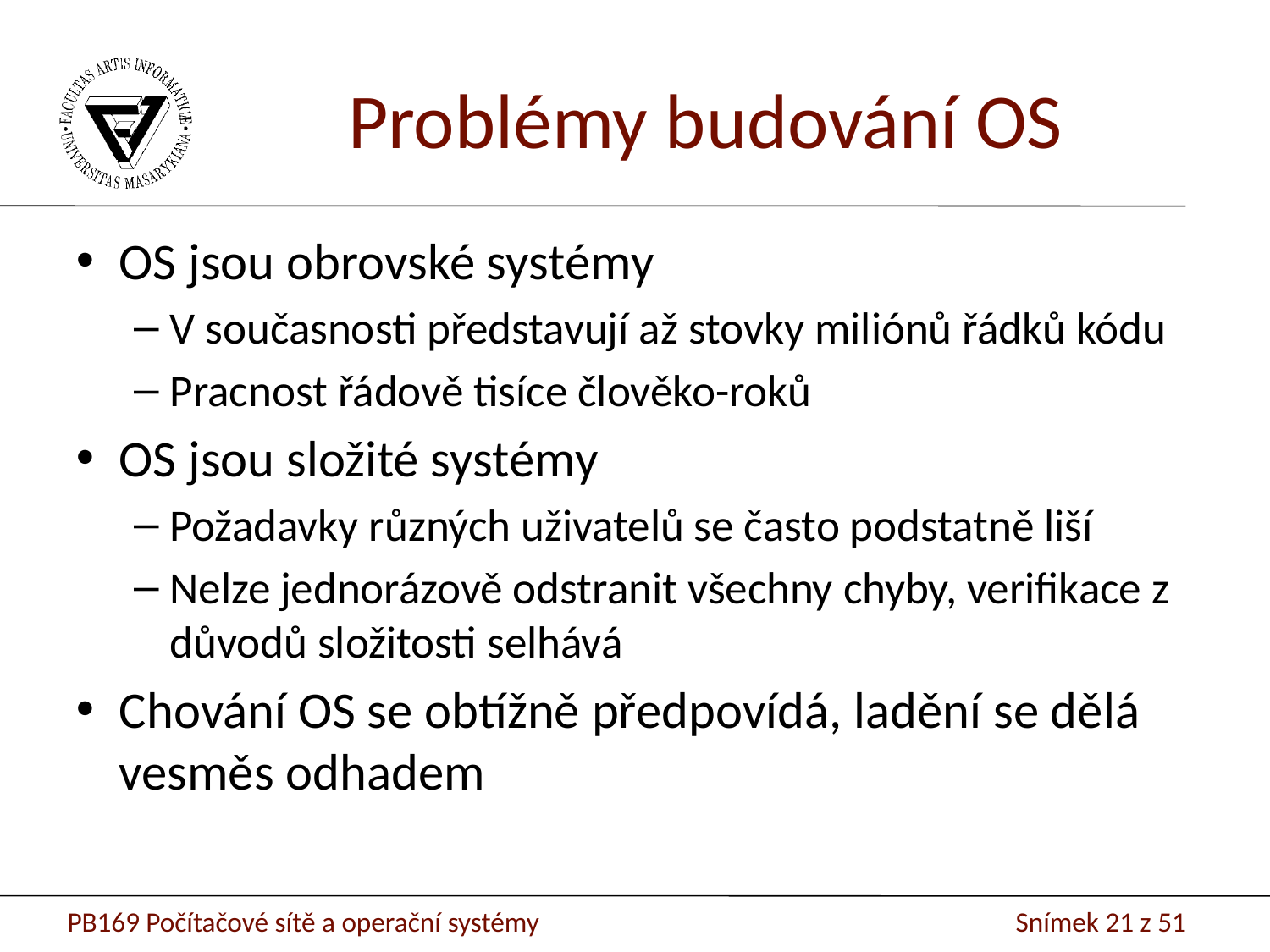

Problémy budování OS
OS jsou obrovské systémy
V současnosti představují až stovky miliónů řádků kódu
Pracnost řádově tisíce člověko-roků
OS jsou složité systémy
Požadavky různých uživatelů se často podstatně liší
Nelze jednorázově odstranit všechny chyby, verifikace z důvodů složitosti selhává
Chování OS se obtížně předpovídá, ladění se dělá vesměs odhadem